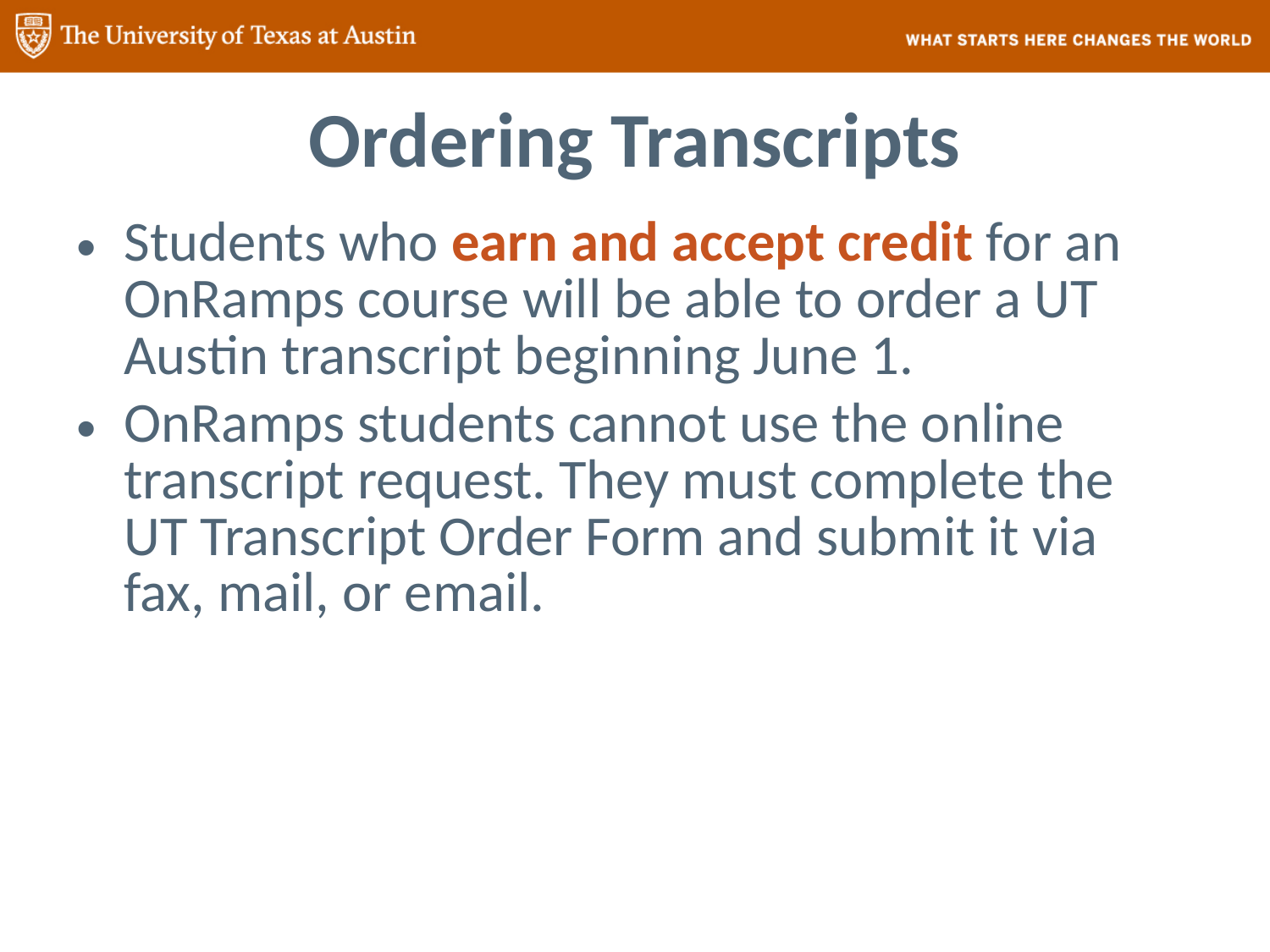

# Ordering Transcripts
Students who earn and accept credit for an OnRamps course will be able to order a UT Austin transcript beginning June 1.
OnRamps students cannot use the online transcript request. They must complete the UT Transcript Order Form and submit it via fax, mail, or email.